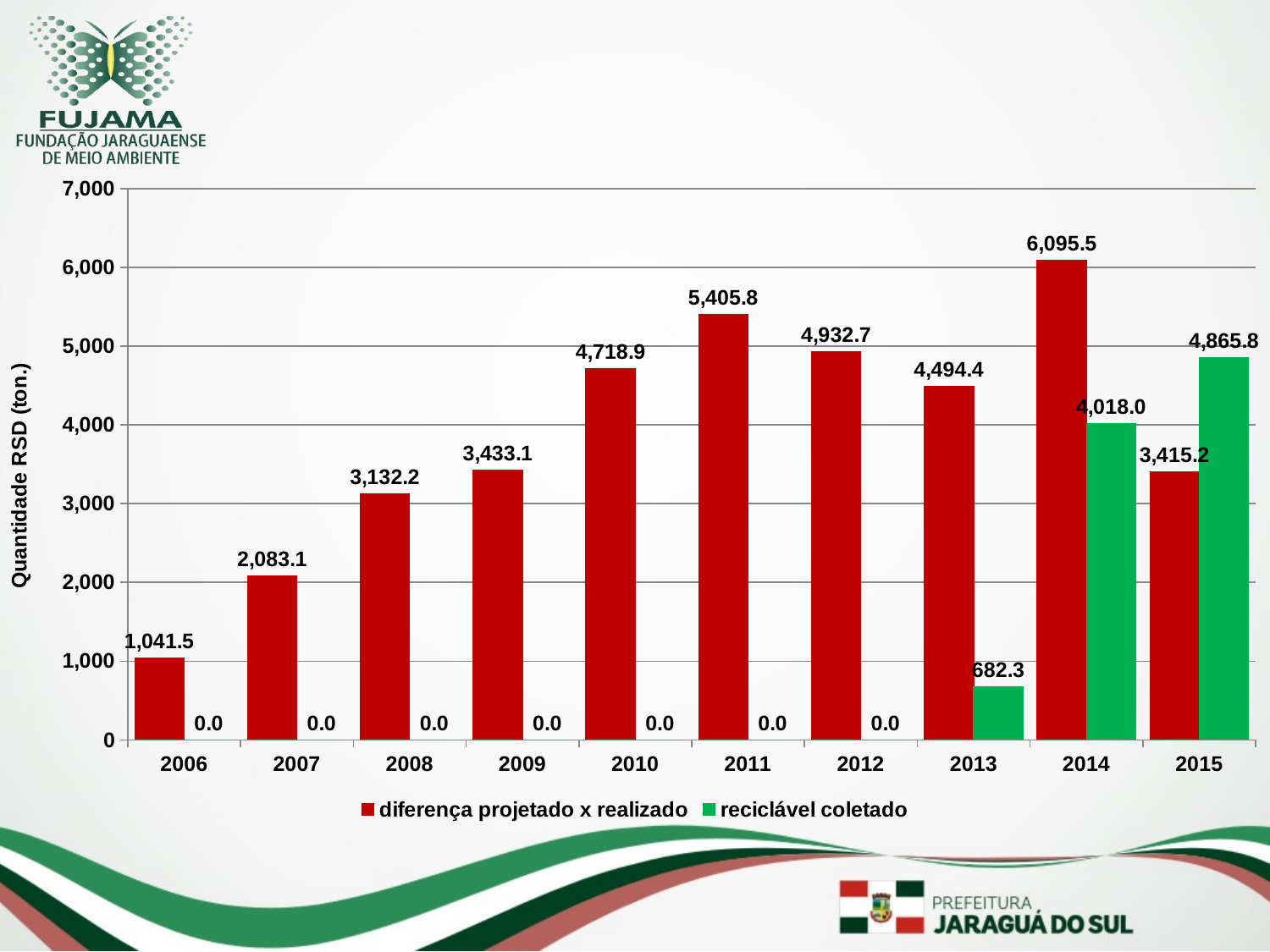

### Chart

| Category | diferença projetado x realizado | reciclável coletado |
|---|---|---|
| 2006 | 1041.4747879999995 | 0.0 |
| 2007 | 2083.109014737198 | 0.0 |
| 2008 | 3132.1860857073116 | 0.0 |
| 2009 | 3433.060291841375 | 0.0 |
| 2010 | 4718.916072151114 | 0.0 |
| 2011 | 5405.757252852738 | 0.0 |
| 2012 | 4932.692262218741 | 0.0 |
| 2013 | 4494.423320383525 | 682.2572222222223 |
| 2014 | 6095.545603303748 | 4017.9505555555556 |
| 2015 | 3415.249107321859 | 4865.779953424185 |